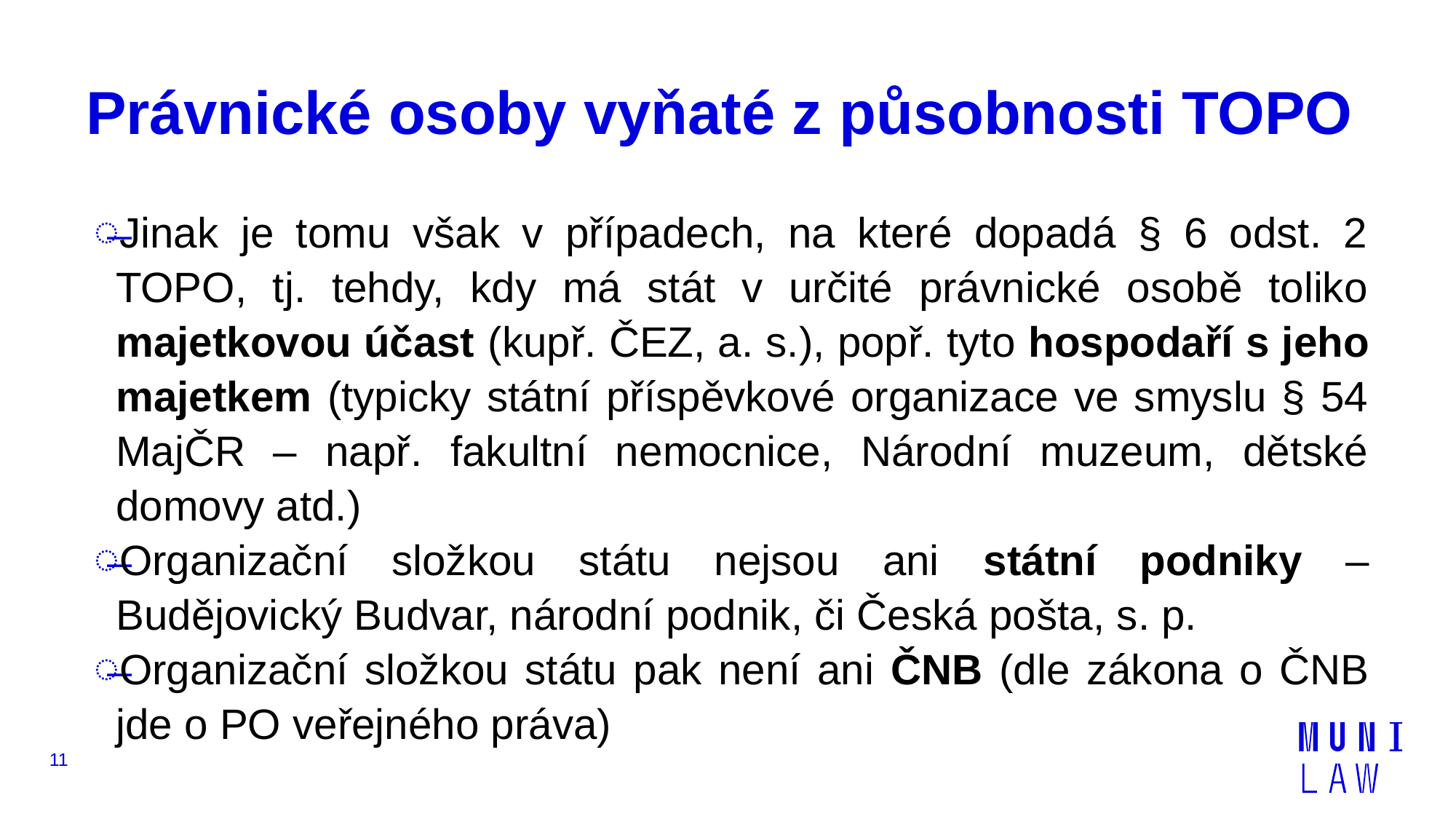

# Právnické osoby vyňaté z působnosti TOPO
Jinak je tomu však v případech, na které dopadá § 6 odst. 2 TOPO, tj. tehdy, kdy má stát v určité právnické osobě toliko majetkovou účast (kupř. ČEZ, a. s.), popř. tyto hospodaří s jeho majetkem (typicky státní příspěvkové organizace ve smyslu § 54 MajČR – např. fakultní nemocnice, Národní muzeum, dětské domovy atd.)
Organizační složkou státu nejsou ani státní podniky – Budějovický Budvar, národní podnik, či Česká pošta, s. p.
Organizační složkou státu pak není ani ČNB (dle zákona o ČNB jde o PO veřejného práva)

11